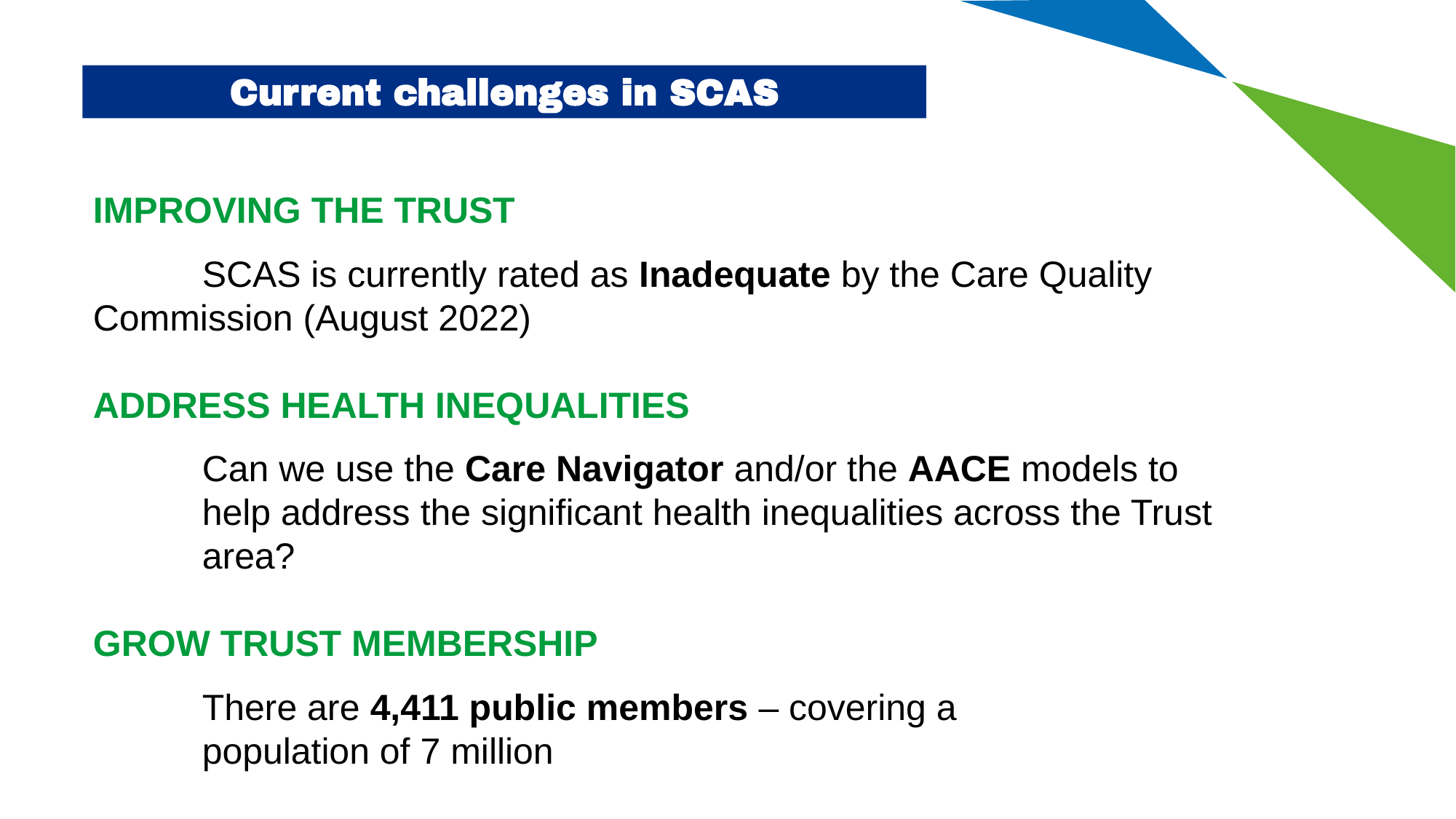

# Current challenges in SCAS
IMPROVING THE TRUST

	SCAS is currently rated as Inadequate by the Care Quality 	Commission (August 2022)

ADDRESS HEALTH INEQUALITIES

	Can we use the Care Navigator and/or the AACE models to 	help address the significant health inequalities across the Trust 	area?

GROW TRUST MEMBERSHIP

	There are 4,411 public members – covering a
	population of 7 million